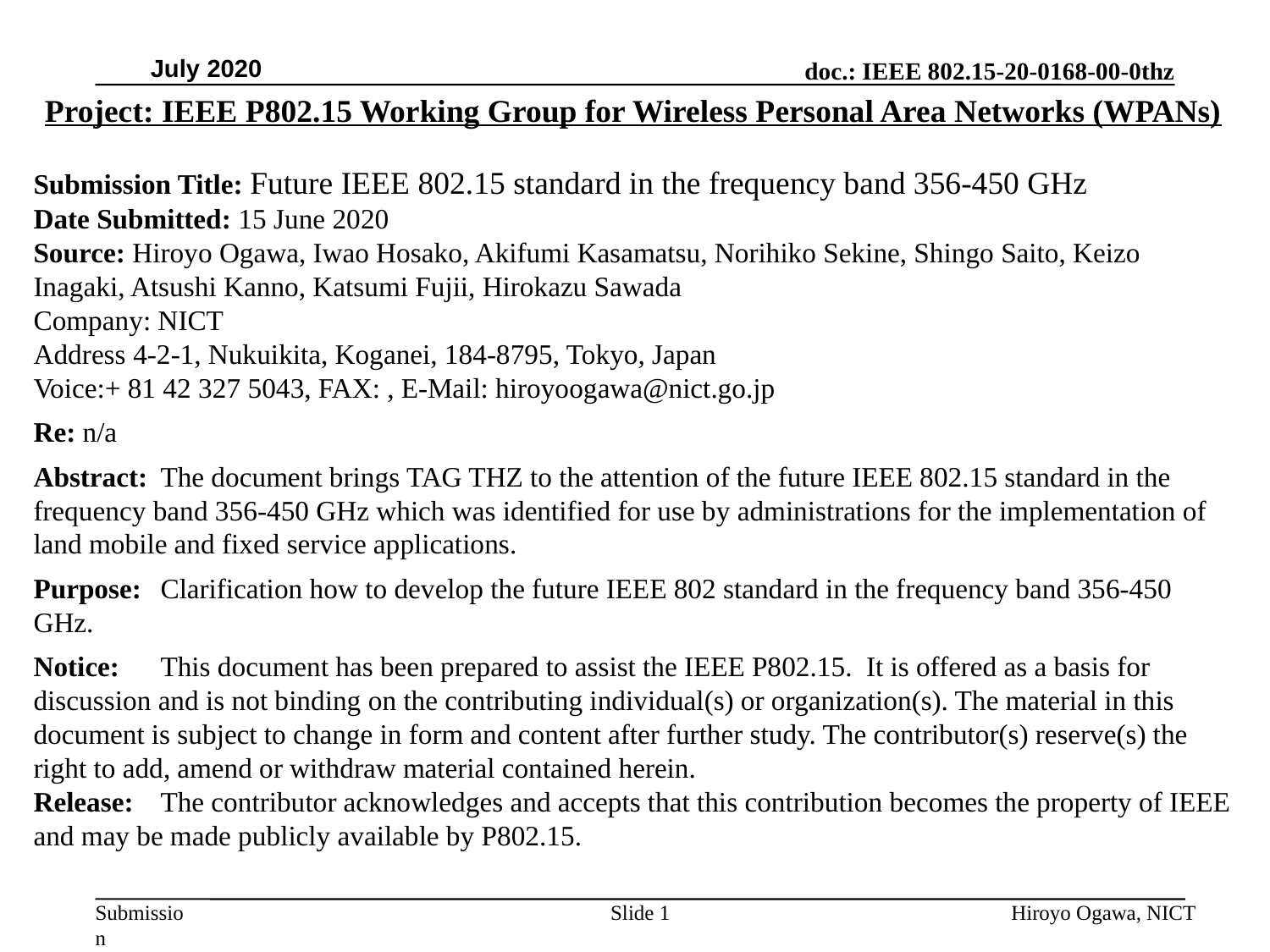

July 2020
Project: IEEE P802.15 Working Group for Wireless Personal Area Networks (WPANs)

Submission Title: Future IEEE 802.15 standard in the frequency band 356-450 GHz
Date Submitted: 15 June 2020
Source: Hiroyo Ogawa, Iwao Hosako, Akifumi Kasamatsu, Norihiko Sekine, Shingo Saito, Keizo Inagaki, Atsushi Kanno, Katsumi Fujii, Hirokazu Sawada
Company: NICT
Address 4-2-1, Nukuikita, Koganei, 184-8795, Tokyo, Japan
Voice:+ 81 42 327 5043, FAX: , E-Mail: hiroyoogawa@nict.go.jp
Re: n/a
Abstract:	The document brings TAG THZ to the attention of the future IEEE 802.15 standard in the frequency band 356-450 GHz which was identified for use by administrations for the implementation of land mobile and fixed service applications.
Purpose:	Clarification how to develop the future IEEE 802 standard in the frequency band 356-450 GHz.
Notice:	This document has been prepared to assist the IEEE P802.15.  It is offered as a basis for discussion and is not binding on the contributing individual(s) or organization(s). The material in this document is subject to change in form and content after further study. The contributor(s) reserve(s) the right to add, amend or withdraw material contained herein.
Release:	The contributor acknowledges and accepts that this contribution becomes the property of IEEE and may be made publicly available by P802.15.
Hiroyo Ogawa, NICT
Slide 1